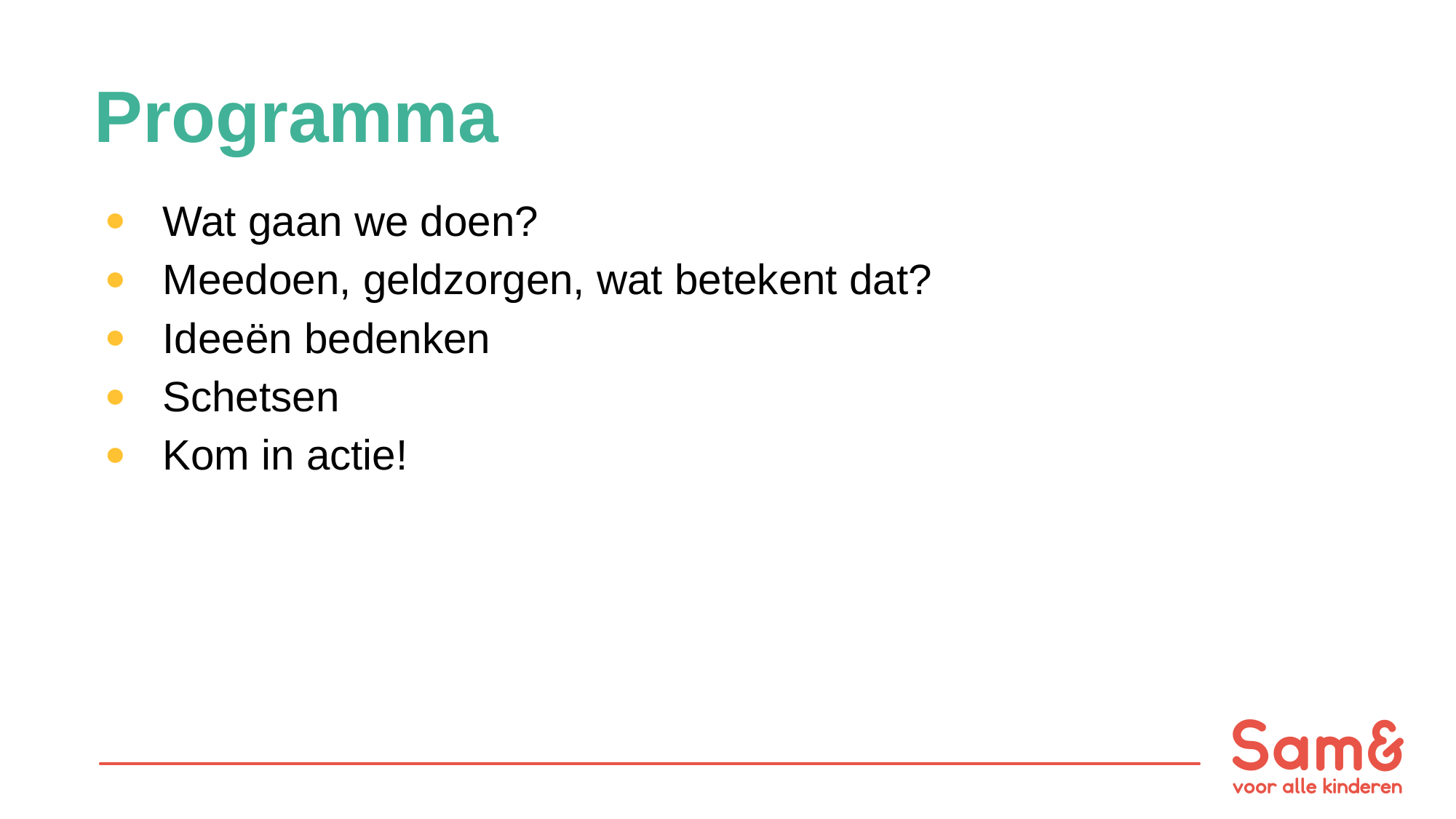

Programma

Wat gaan we doen?
Meedoen, geldzorgen, wat betekent dat?
Ideeën bedenken
Schetsen
Kom in actie!